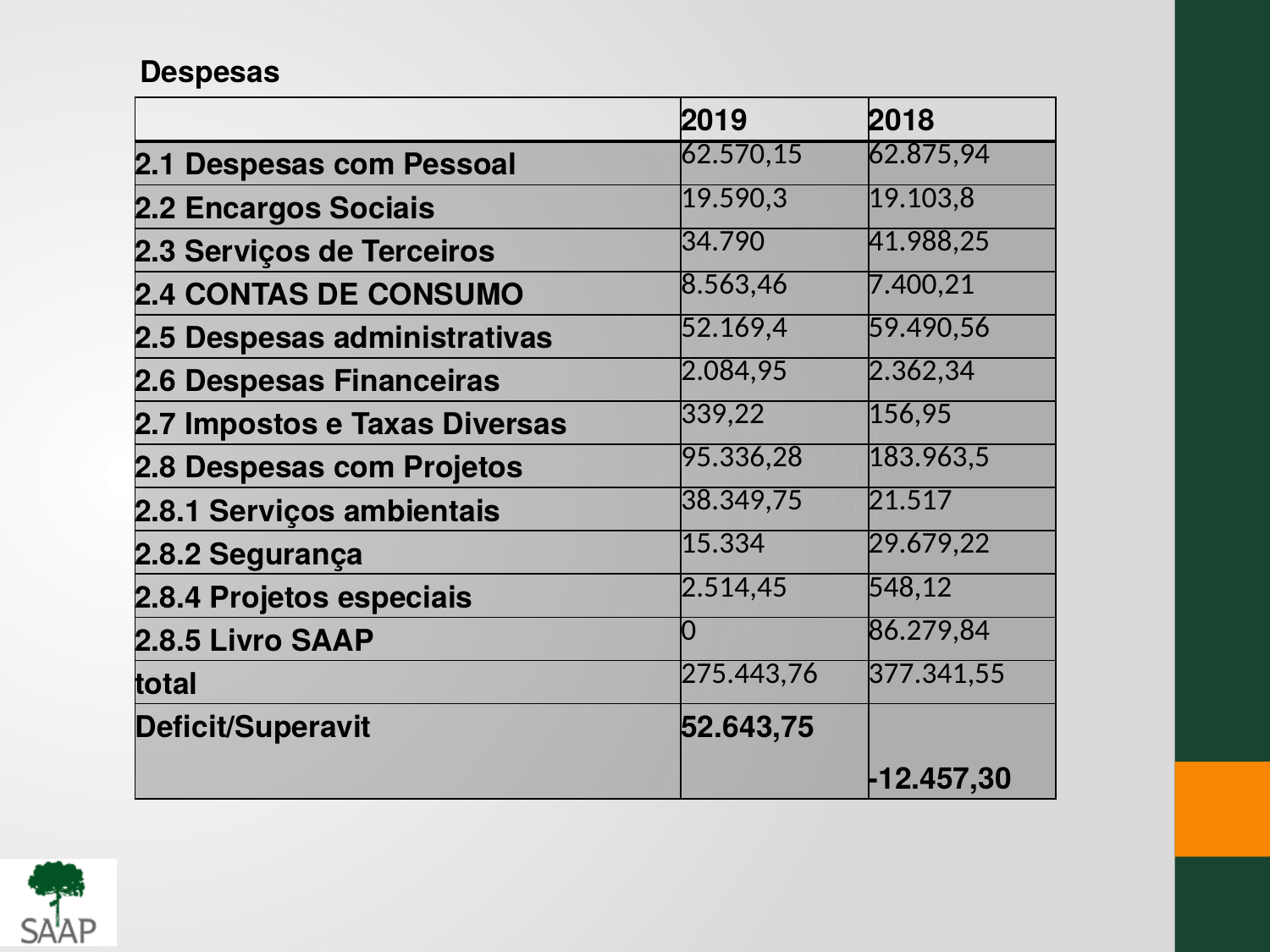

| Despesas |  |  |
| --- | --- | --- |
|  | 2019 | 2018 |
| 2.1 Despesas com Pessoal | 62.570,15 | 62.875,94 |
| 2.2 Encargos Sociais | 19.590,3 | 19.103,8 |
| 2.3 Serviços de Terceiros | 34.790 | 41.988,25 |
| 2.4 CONTAS DE CONSUMO | 8.563,46 | 7.400,21 |
| 2.5 Despesas administrativas | 52.169,4 | 59.490,56 |
| 2.6 Despesas Financeiras | 2.084,95 | 2.362,34 |
| 2.7 Impostos e Taxas Diversas | 339,22 | 156,95 |
| 2.8 Despesas com Projetos | 95.336,28 | 183.963,5 |
| 2.8.1 Serviços ambientais | 38.349,75 | 21.517 |
| 2.8.2 Segurança | 15.334 | 29.679,22 |
| 2.8.4 Projetos especiais | 2.514,45 | 548,12 |
| 2.8.5 Livro SAAP | 0 | 86.279,84 |
| total | 275.443,76 | 377.341,55 |
| Deficit/Superavit | 52.643,75 | -12.457,30 |